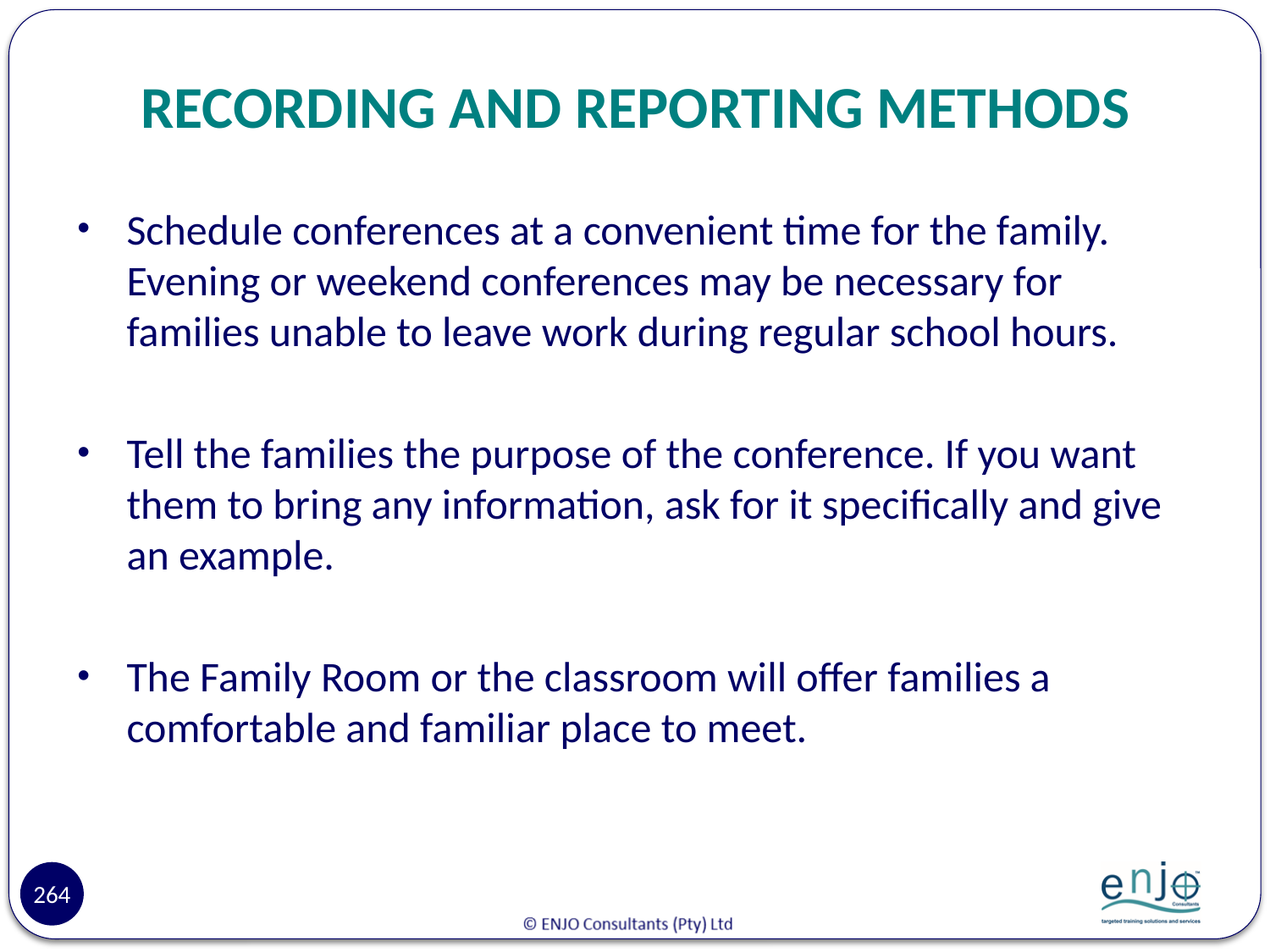

# RECORDING AND REPORTING METHODS
Schedule conferences at a convenient time for the family. Evening or weekend conferences may be necessary for families unable to leave work during regular school hours.

Tell the families the purpose of the conference. If you want them to bring any information, ask for it specifically and give an example.

The Family Room or the classroom will offer families a comfortable and familiar place to meet.

264